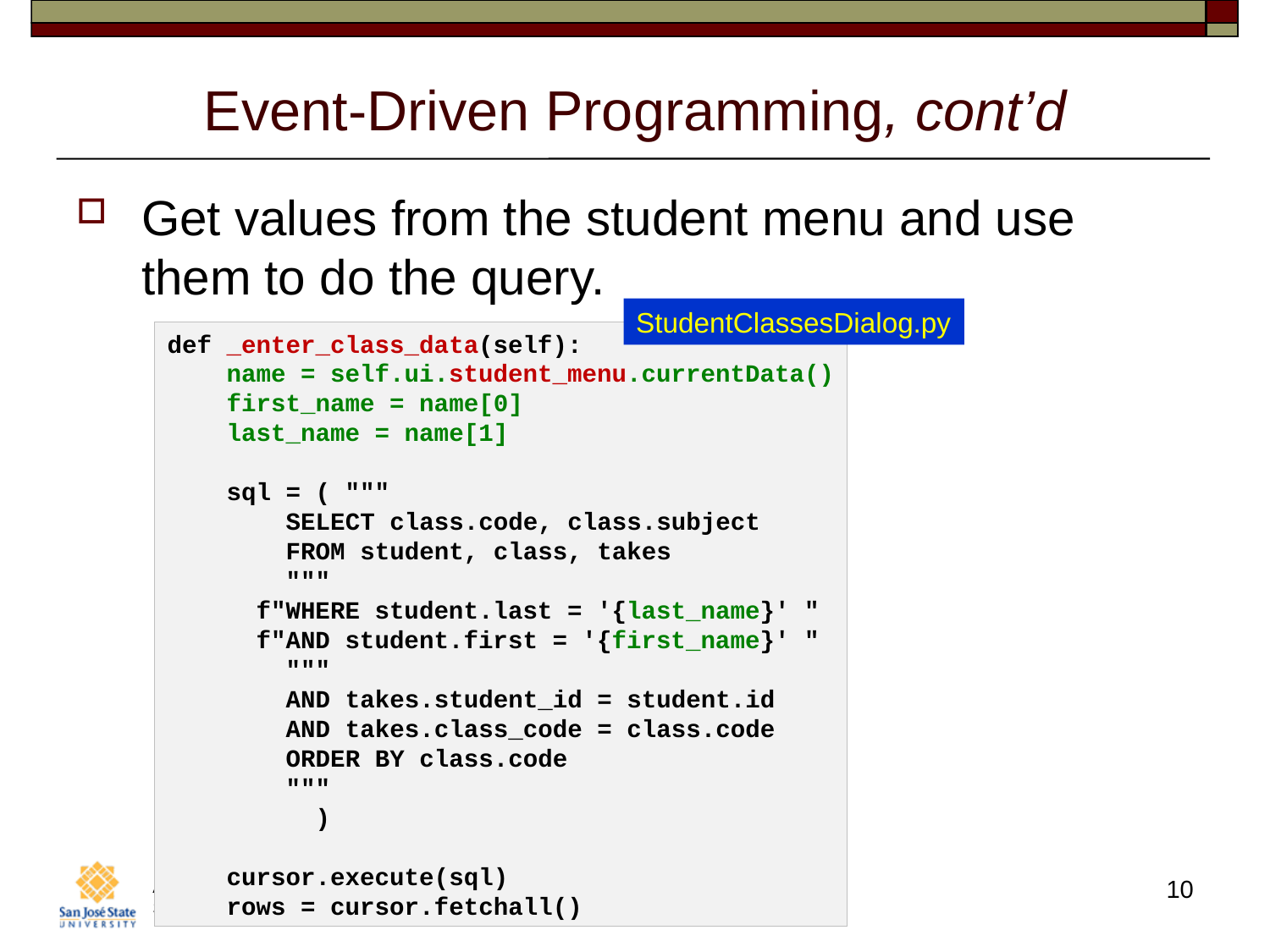

# Event-Driven Programming, cont’d
Get values from the student menu and use them to do the query.
StudentClassesDialog.py
def _enter_class_data(self):
    name = self.ui.student_menu.currentData()
    first_name = name[0]
    last_name = name[1]

    sql = ( """
        SELECT class.code, class.subject
        FROM student, class, takes
        """
      f"WHERE student.last = '{last_name}' "
      f"AND student.first = '{first_name}' "
        """
        AND takes.student_id = student.id
        AND takes.class_code = class.code
        ORDER BY class.code
        """
          )

    cursor.execute(sql)
    rows = cursor.fetchall()
10